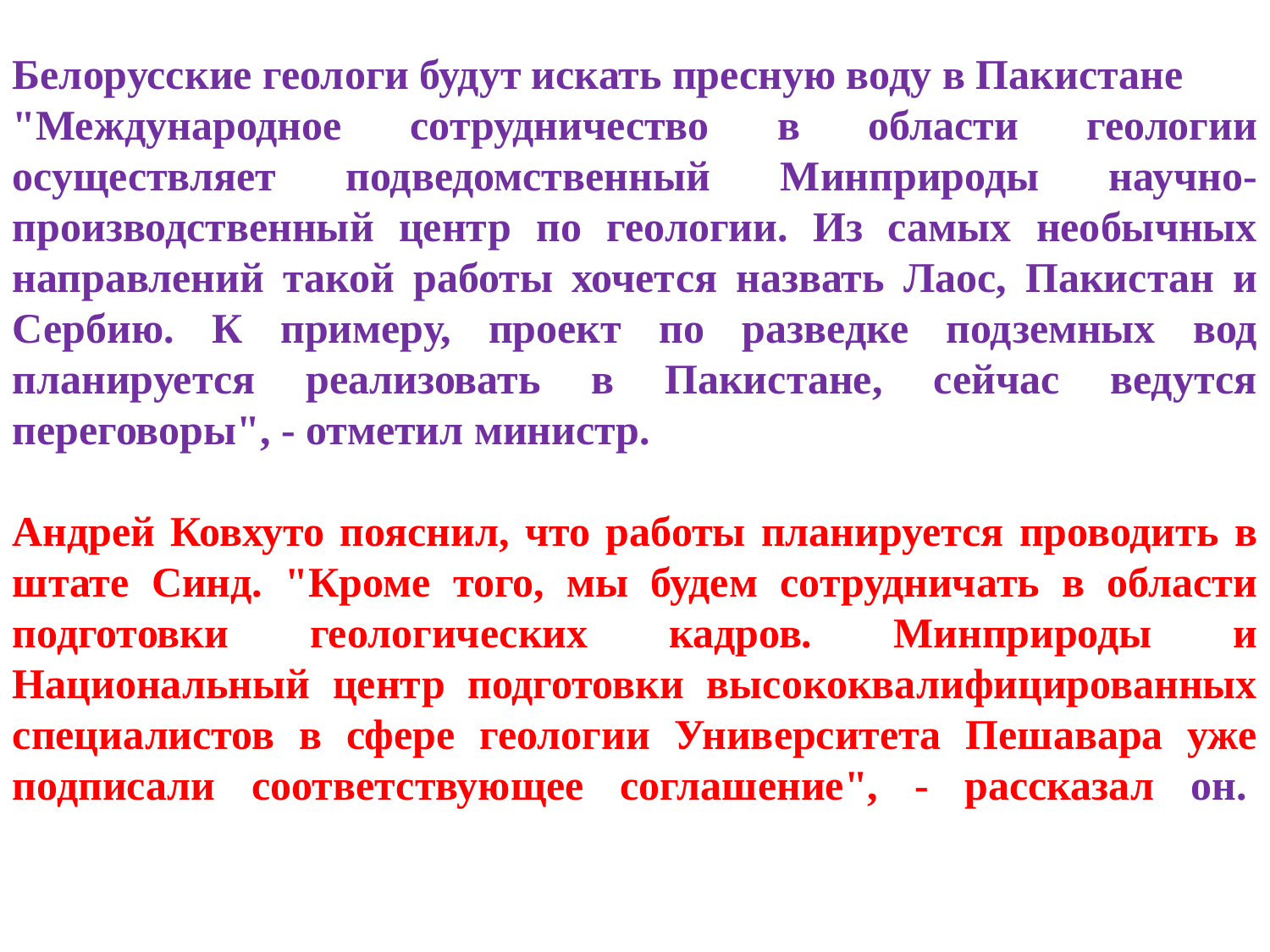

Белорусские геологи будут искать пресную воду в Пакистане
"Международное сотрудничество в области геологии осуществляет подведомственный Минприроды научно-производственный центр по геологии. Из самых необычных направлений такой работы хочется назвать Лаос, Пакистан и Сербию. К примеру, проект по разведке подземных вод планируется реализовать в Пакистане, сейчас ведутся переговоры", - отметил министр.
Андрей Ковхуто пояснил, что работы планируется проводить в штате Синд. "Кроме того, мы будем сотрудничать в области подготовки геологических кадров. Минприроды и Национальный центр подготовки высококвалифицированных специалистов в сфере геологии Университета Пешавара уже подписали соответствующее соглашение", - рассказал он.